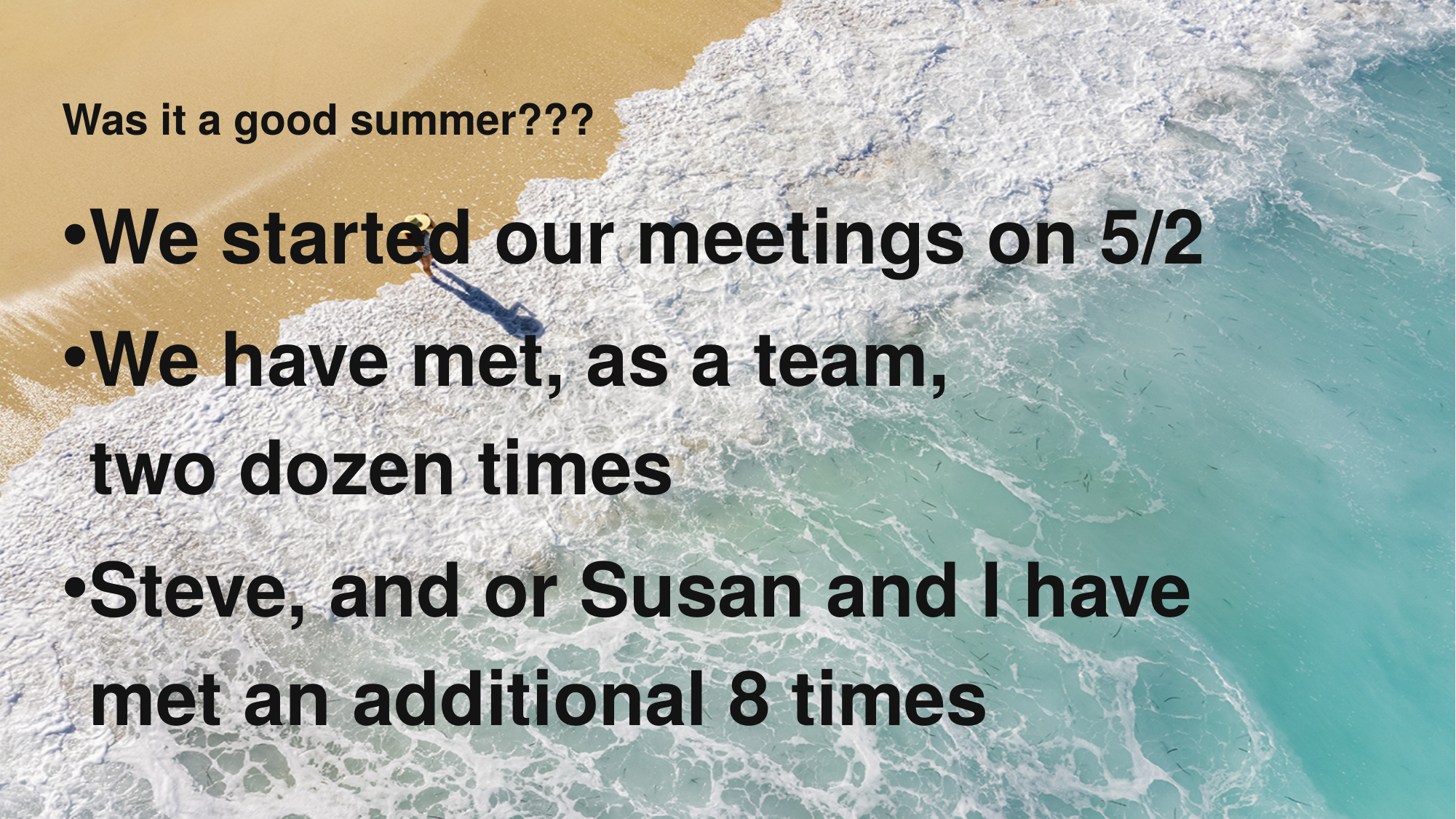

# Was it a good summer???
We started our meetings on 5/2
We have met, as a team, two dozen times
Steve, and or Susan and I have met an additional 8 times